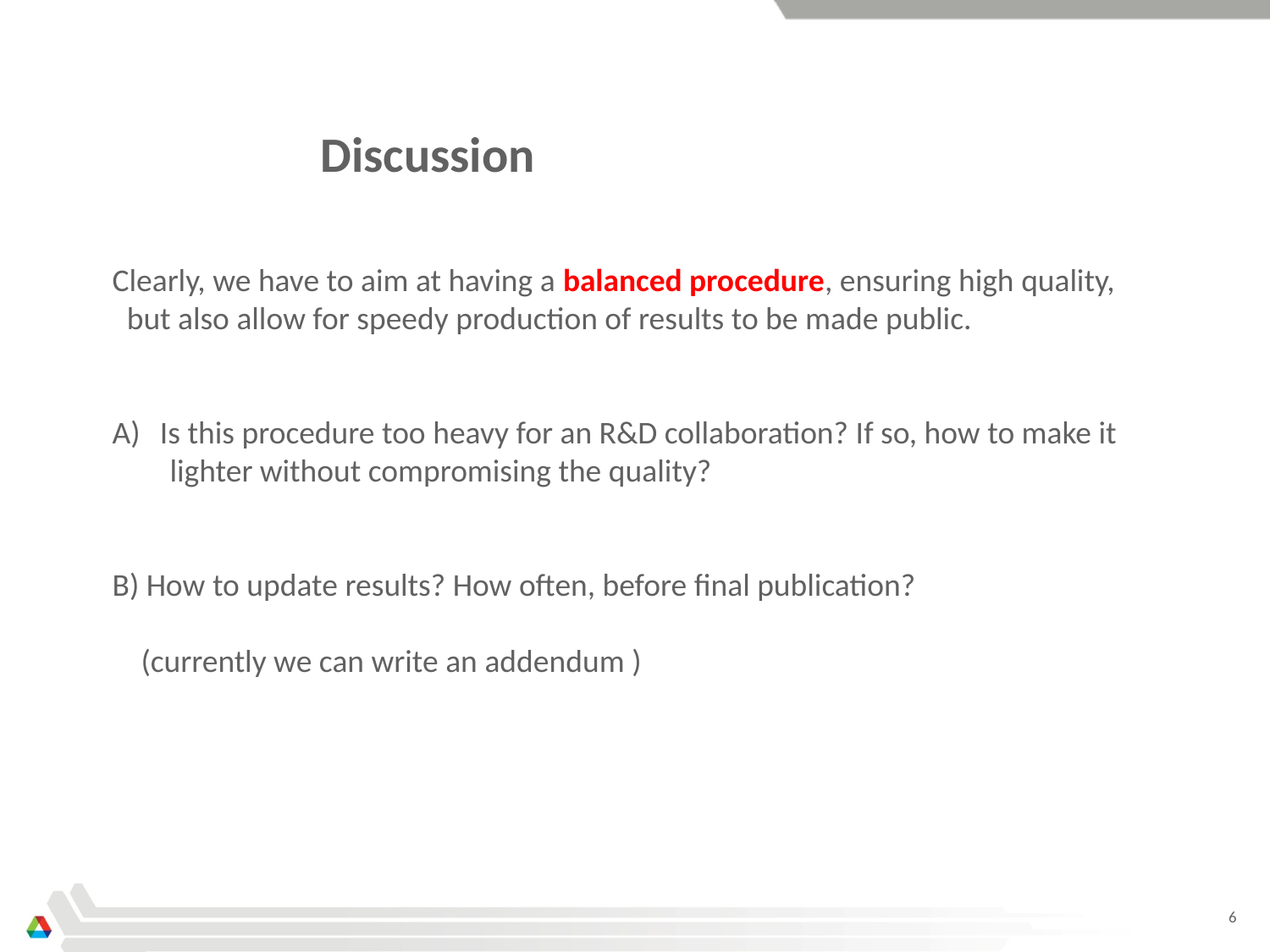

Discussion
Clearly, we have to aim at having a balanced procedure, ensuring high quality,
  but also allow for speedy production of results to be made public.

Is this procedure too heavy for an R&D collaboration? If so, how to make it
        lighter without compromising the quality?

B) How to update results? How often, before final publication?

    (currently we can write an addendum )
6